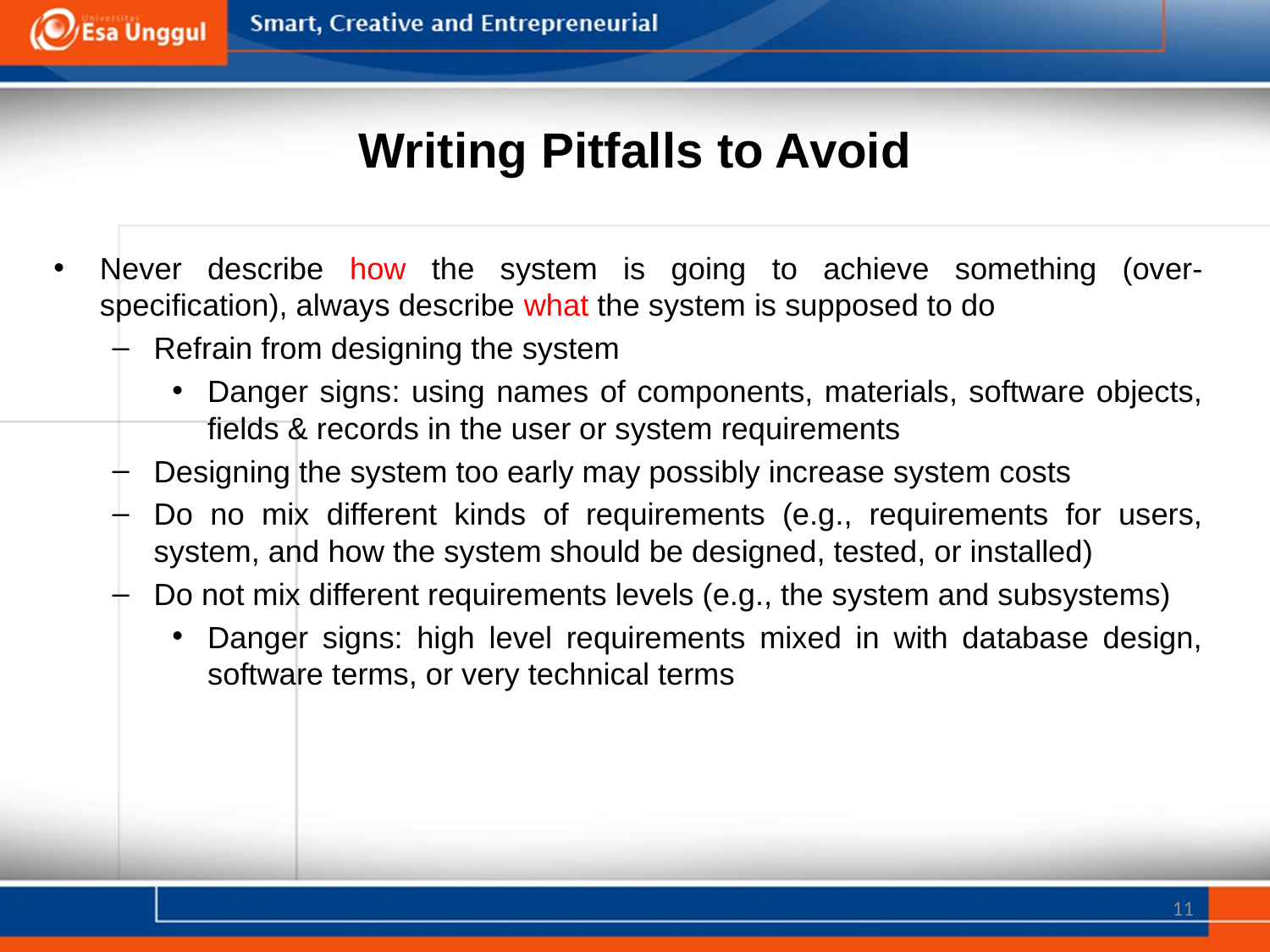

# Writing Pitfalls to Avoid
Never describe how the system is going to achieve something (over-specification), always describe what the system is supposed to do
Refrain from designing the system
Danger signs: using names of components, materials, software objects, fields & records in the user or system requirements
Designing the system too early may possibly increase system costs
Do no mix different kinds of requirements (e.g., requirements for users, system, and how the system should be designed, tested, or installed)
Do not mix different requirements levels (e.g., the system and subsystems)
Danger signs: high level requirements mixed in with database design, software terms, or very technical terms
11